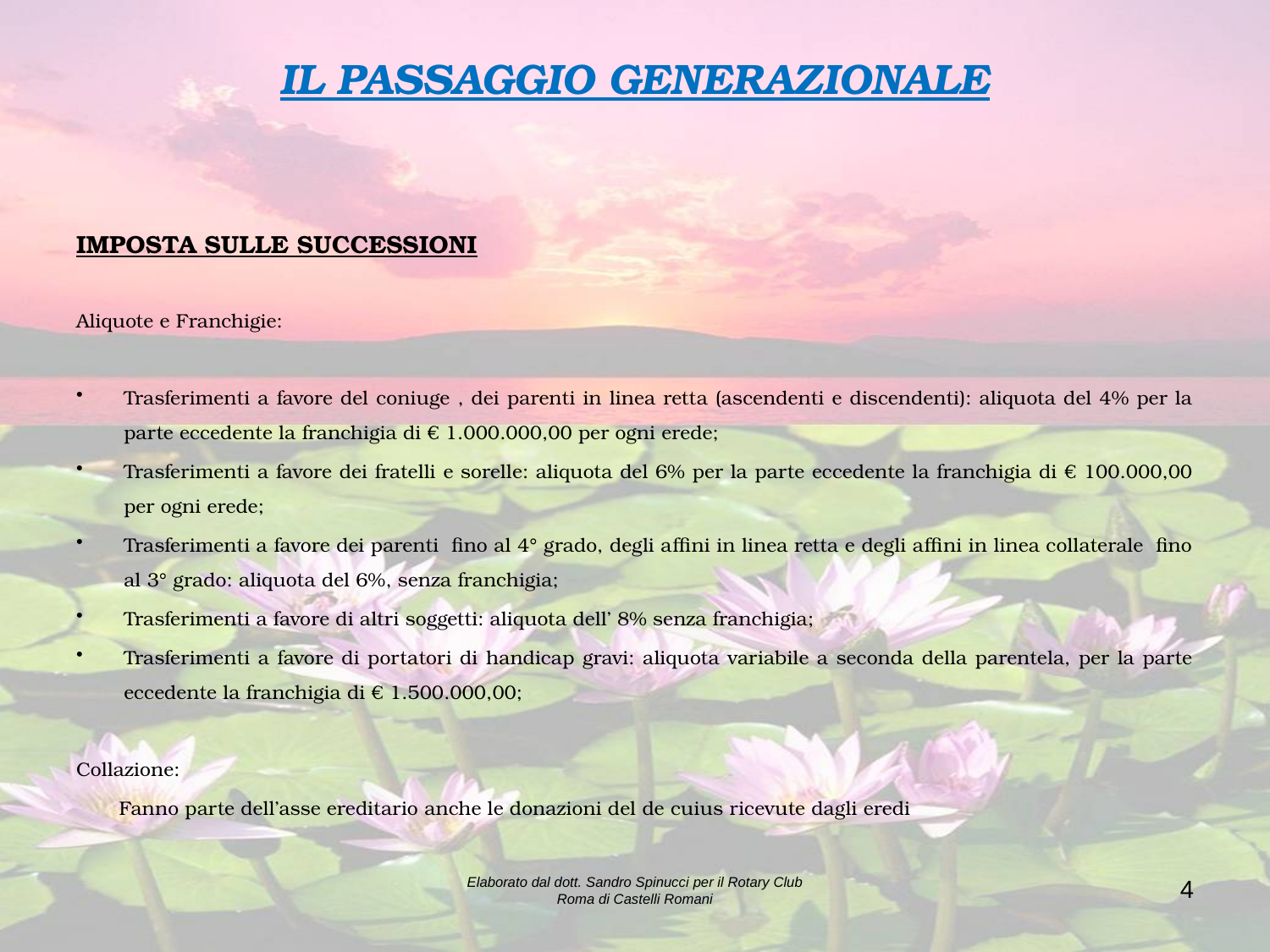

# IL PASSAGGIO GENERAZIONALE
IMPOSTA SULLE SUCCESSIONI

Aliquote e Franchigie:

Trasferimenti a favore del coniuge , dei parenti in linea retta (ascendenti e discendenti): aliquota del 4% per la parte eccedente la franchigia di € 1.000.000,00 per ogni erede;
Trasferimenti a favore dei fratelli e sorelle: aliquota del 6% per la parte eccedente la franchigia di € 100.000,00 per ogni erede;
Trasferimenti a favore dei parenti  fino al 4° grado, degli affini in linea retta e degli affini in linea collaterale  fino al 3° grado: aliquota del 6%, senza franchigia;
Trasferimenti a favore di altri soggetti: aliquota dell’ 8% senza franchigia;
Trasferimenti a favore di portatori di handicap gravi: aliquota variabile a seconda della parentela, per la parte eccedente la franchigia di € 1.500.000,00;

Collazione:
       Fanno parte dell’asse ereditario anche le donazioni del de cuius ricevute dagli eredi

Elaborato dal dott. Sandro Spinucci per il Rotary Club Roma di Castelli Romani
4